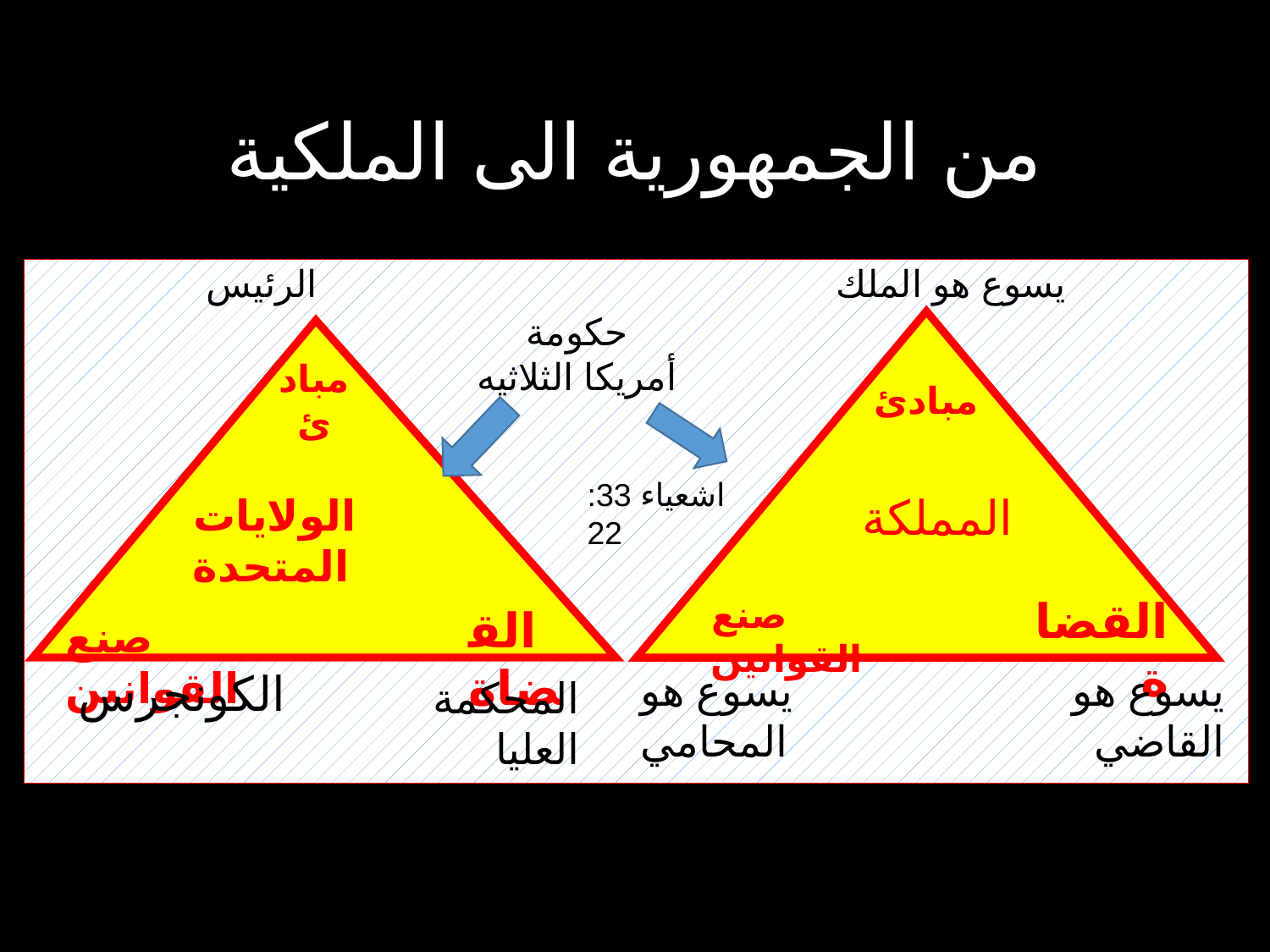

# من الجمهورية الى الملكية
يسوع هو الملك                                                  الرئيس
حكومة أمريكا الثلاثيه
مبادئ

مبادئ

اشعياء 33: 22
المملكة
الولايات المتحدة
صنع القوانين
القضاة
القضاة
صنع القوانين
الكونجرس
يسوع هو المحامي
يسوع هو القاضي
المحكمة العليا